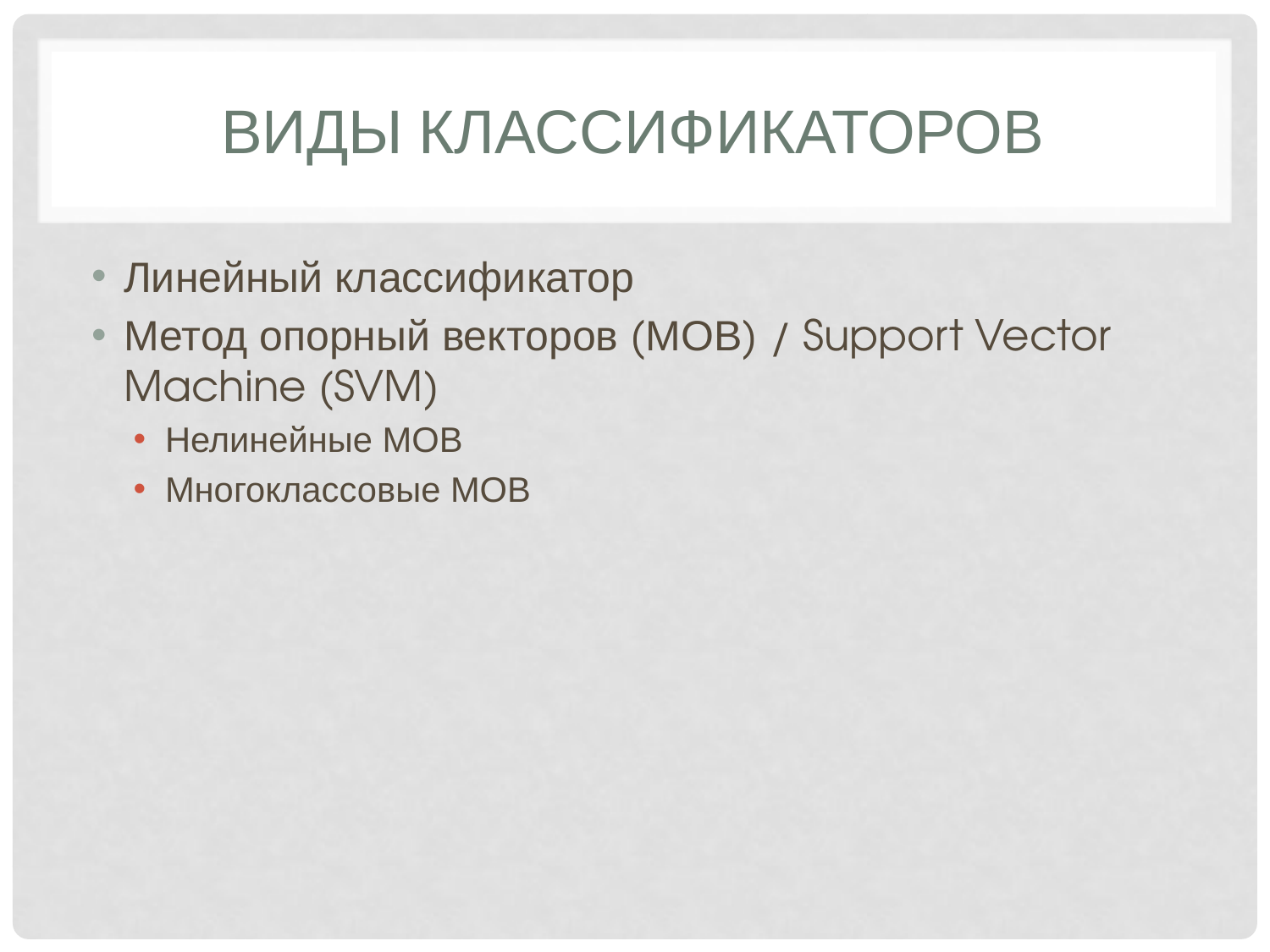

# Виды классификаторов
Линейный классификатор
Метод опорный векторов (МОВ) / Support Vector Machine (SVM)
Нелинейные МОВ
Многоклассовые МОВ